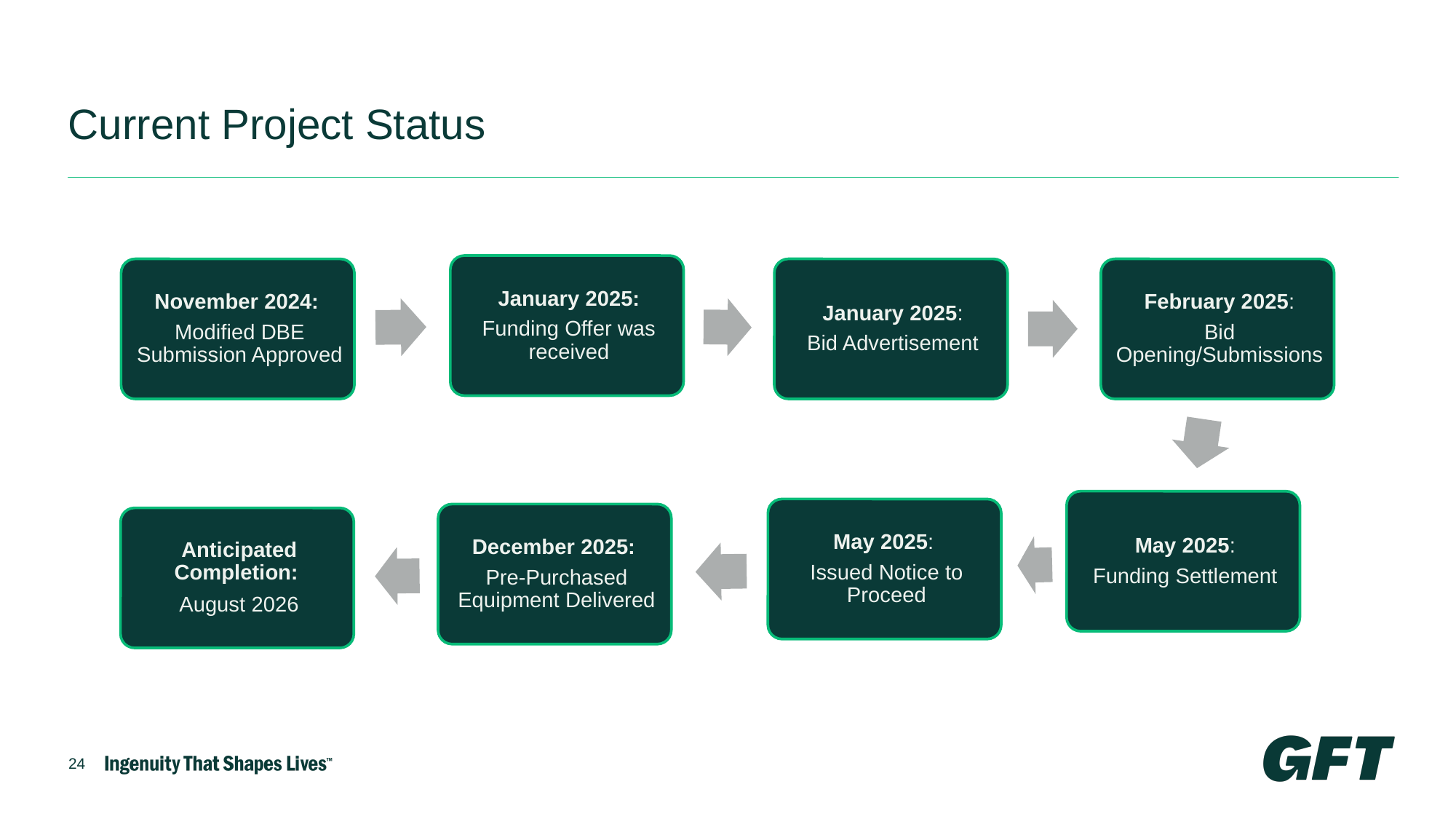

# Current Project Status
November 2024:
Modified DBE Submission Approved

January 2025:
Funding Offer was received

January 2025:
Bid Advertisement

February 2025:
Bid Opening/Submissions

May 2025:
Funding Settlement

May 2025:
Issued Notice to Proceed

December 2025:
Pre-Purchased Equipment Delivered

Anticipated Completion:
August 2026